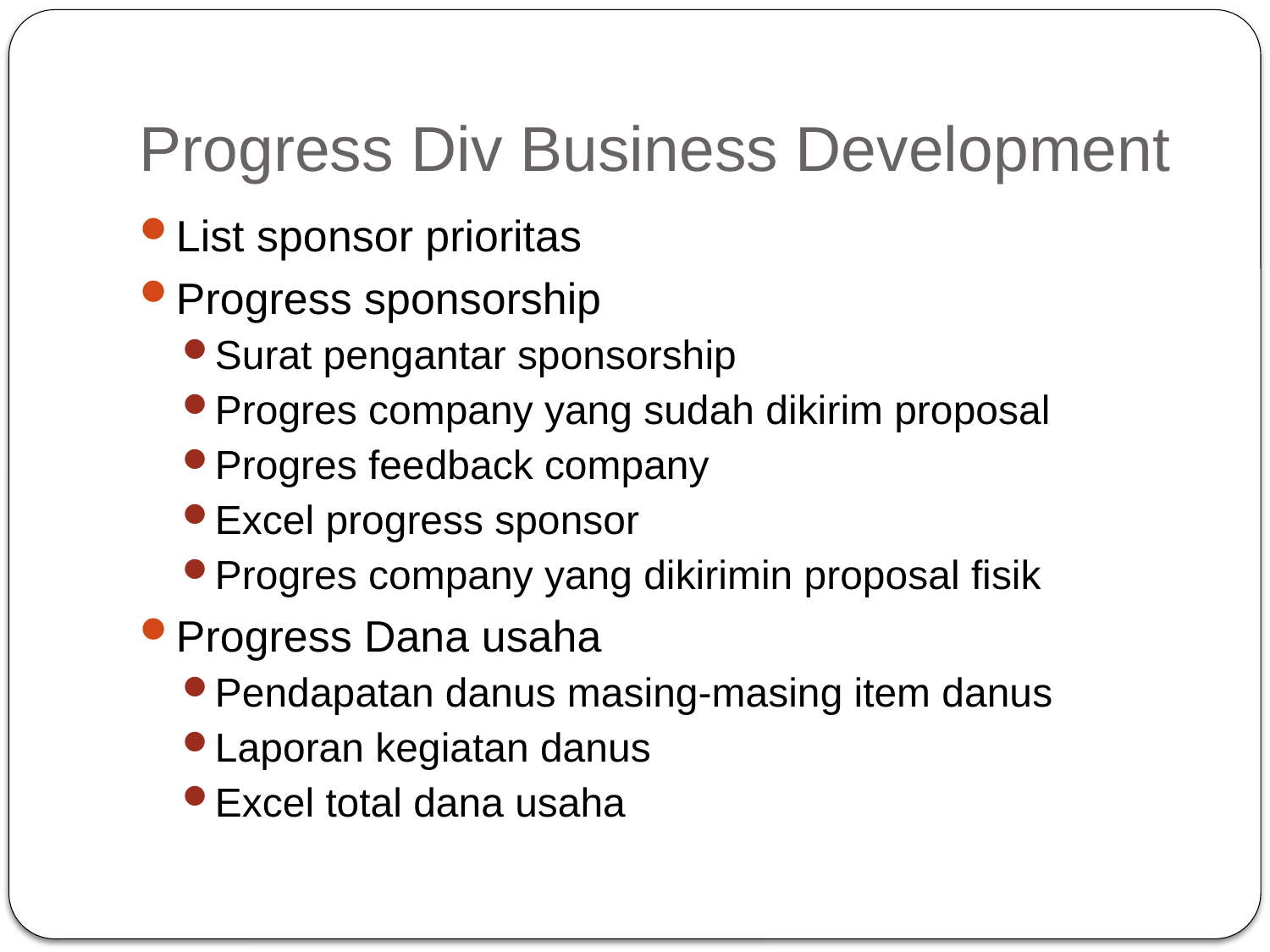

# Progress Div Business Development
List sponsor prioritas
Progress sponsorship
Surat pengantar sponsorship
Progres company yang sudah dikirim proposal
Progres feedback company
Excel progress sponsor
Progres company yang dikirimin proposal fisik
Progress Dana usaha
Pendapatan danus masing-masing item danus
Laporan kegiatan danus
Excel total dana usaha